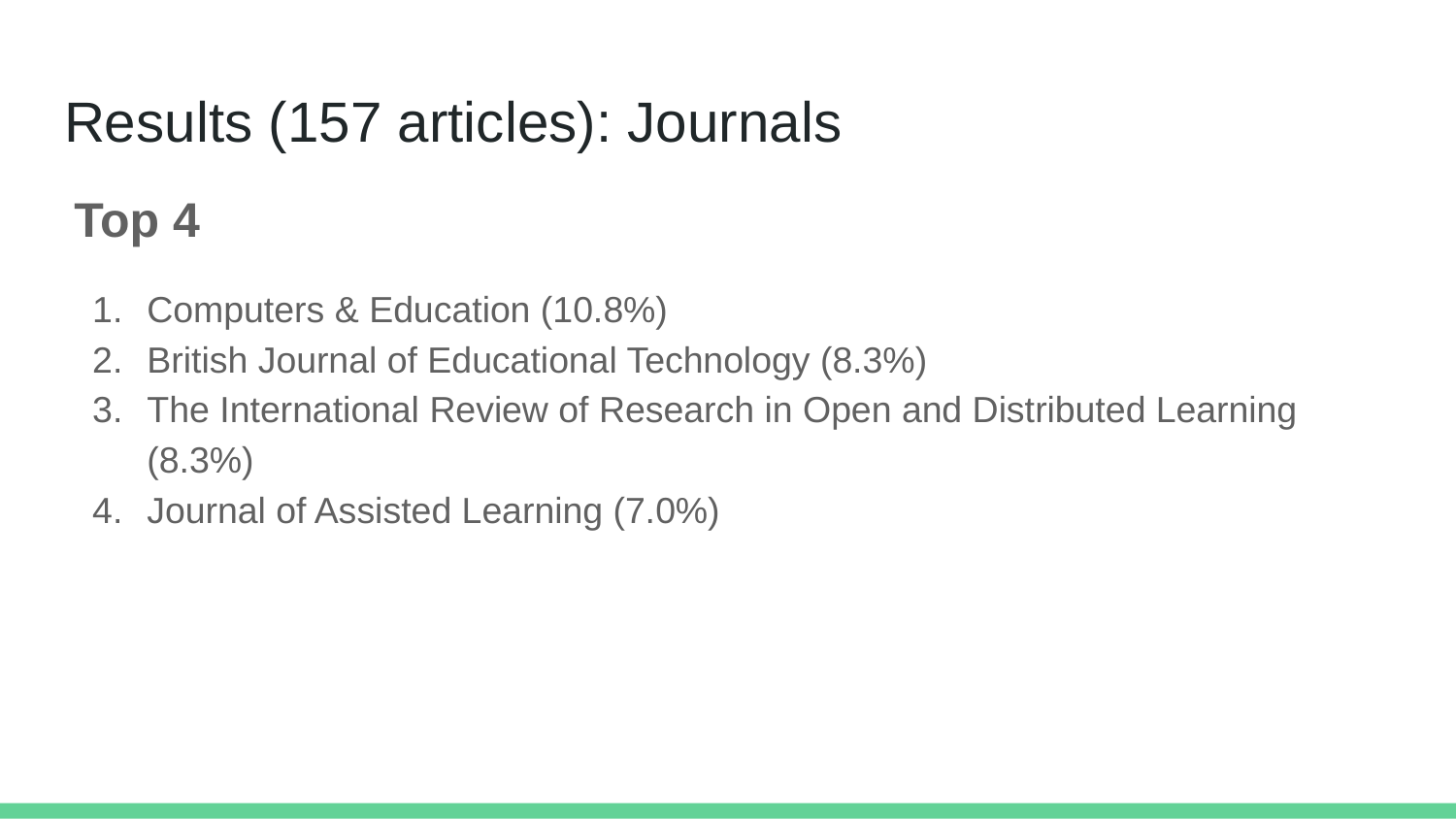

# Results (157 articles): Journals
Top 4
Computers & Education (10.8%)
British Journal of Educational Technology (8.3%)
The International Review of Research in Open and Distributed Learning (8.3%)
Journal of Assisted Learning (7.0%)